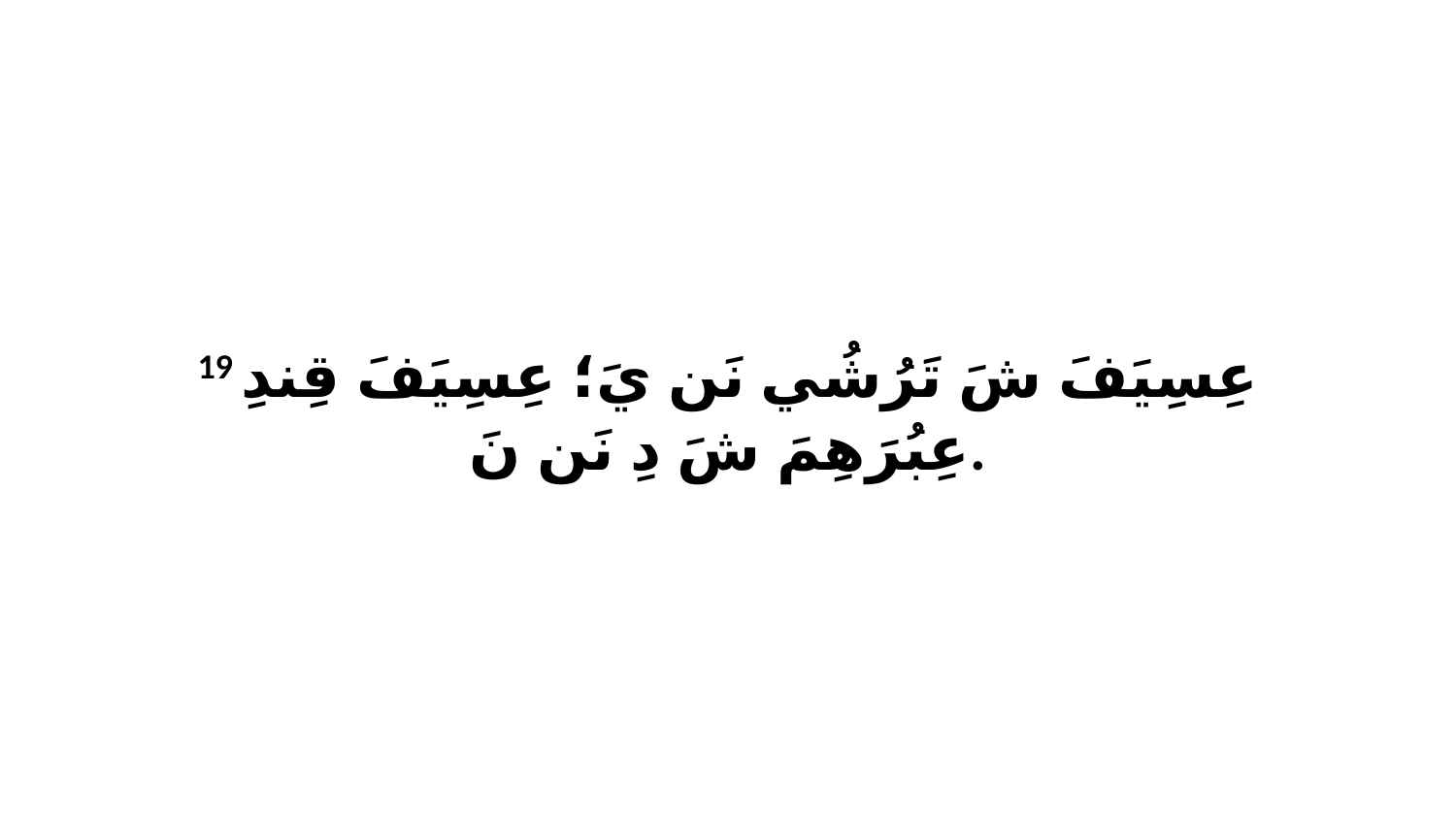

19 عِسِيَفَ شَ تَرُشُي نَن يَ؛ عِسِيَفَ قِندِ عِبُرَهِمَ شَ دِ نَن نَ.